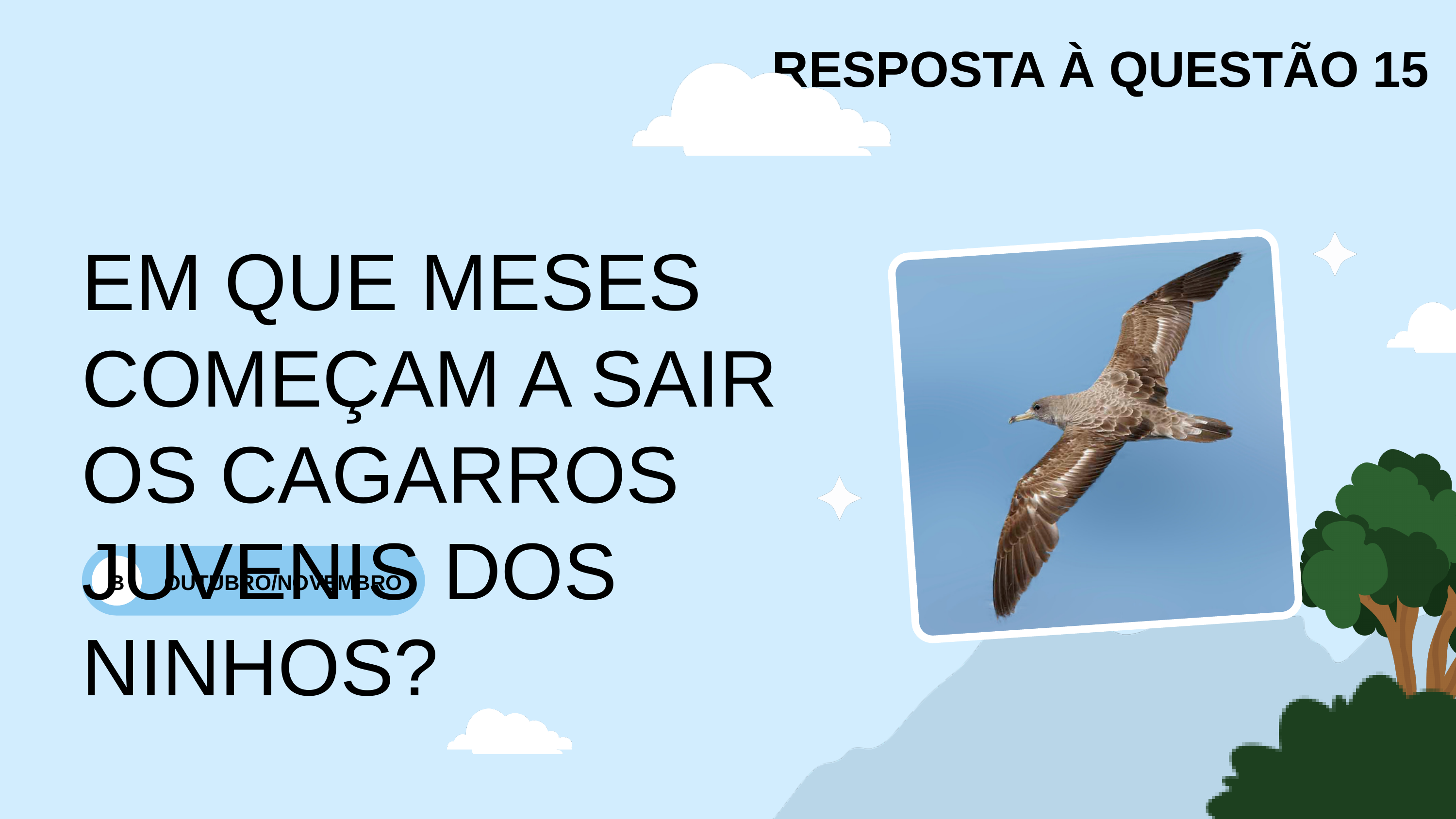

RESPOSTA À QUESTÃO 15

EM QUE MESES COMEÇAM A SAIR OS CAGARROS JUVENIS DOS NINHOS?

B
OUTUBRO/NOVEMBRO